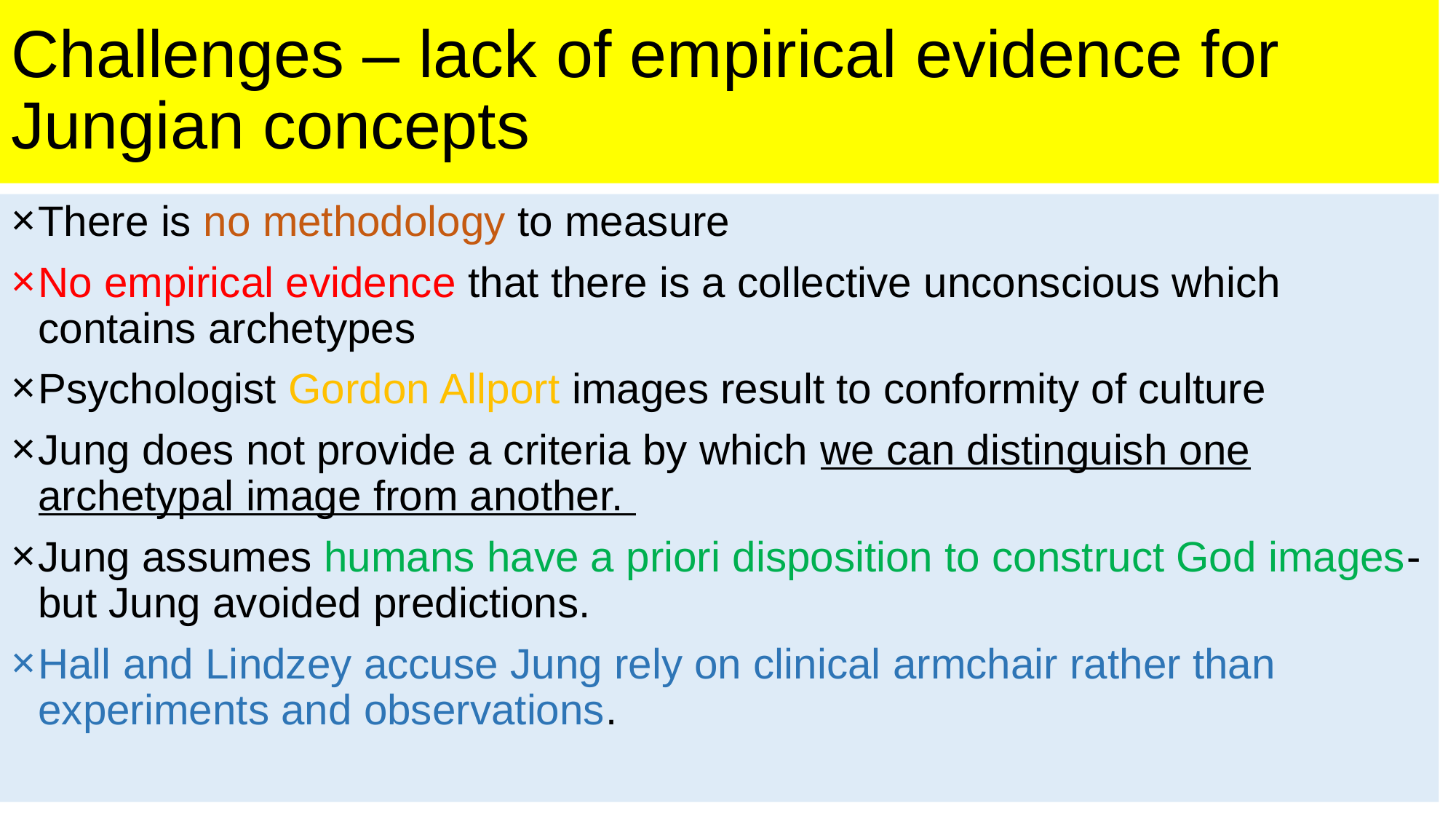

# Challenges – lack of empirical evidence for Jungian concepts
There is no methodology to measure
No empirical evidence that there is a collective unconscious which contains archetypes
Psychologist Gordon Allport images result to conformity of culture
Jung does not provide a criteria by which we can distinguish one archetypal image from another.
Jung assumes humans have a priori disposition to construct God images- but Jung avoided predictions.
Hall and Lindzey accuse Jung rely on clinical armchair rather than experiments and observations.